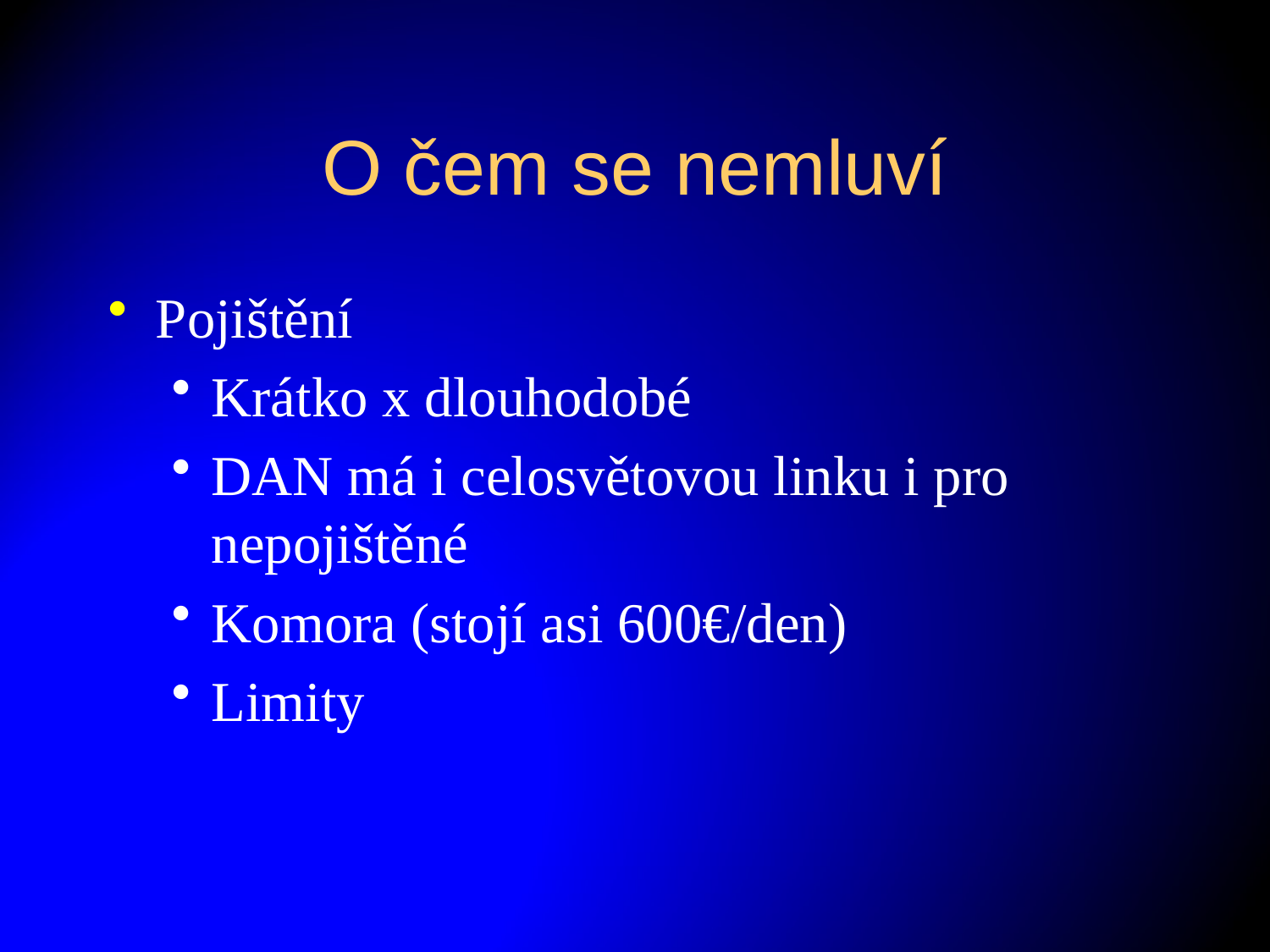

# O čem se nemluví
Pojištění
Krátko x dlouhodobé
DAN má i celosvětovou linku i pro nepojištěné
Komora (stojí asi 600€/den)
Limity